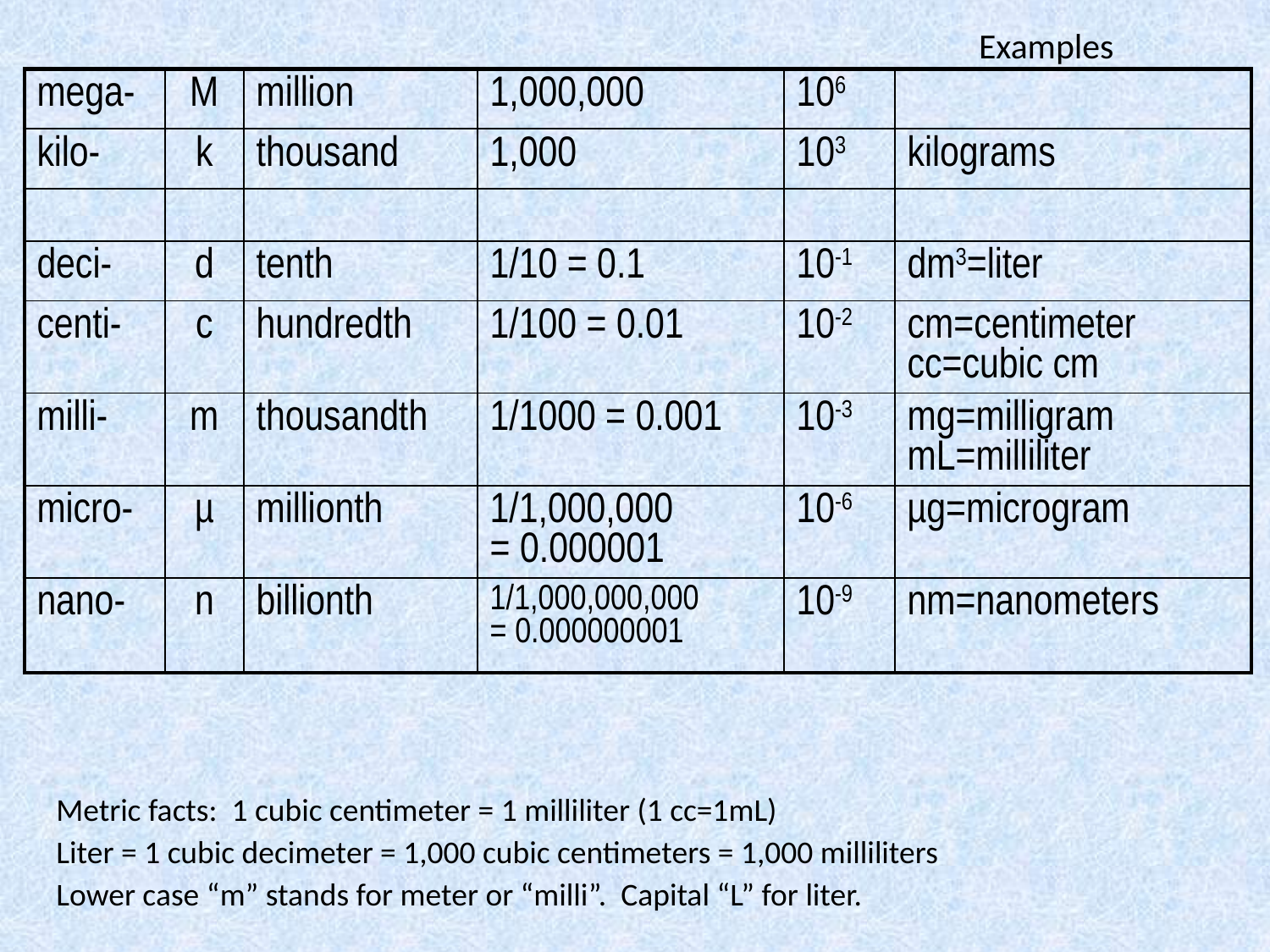

Examples
| mega- | M | million | 1,000,000 | 106 |  |
| --- | --- | --- | --- | --- | --- |
| kilo- | k | thousand | 1,000 | 103 | kilograms |
|  |  |  |  |  |  |
| deci- | d | tenth | 1/10 = 0.1 | 10-1 | dm3=liter |
| centi- | c | hundredth | 1/100 = 0.01 | 10-2 | cm=centimeter cc=cubic cm |
| milli- | m | thousandth | 1/1000 = 0.001 | 10-3 | mg=milligram mL=milliliter |
| micro- | µ | millionth | 1/1,000,000 = 0.000001 | 10-6 | µg=microgram |
| nano- | n | billionth | 1/1,000,000,000 = 0.000000001 | 10-9 | nm=nanometers |
Metric facts:  1 cubic centimeter = 1 milliliter (1 cc=1mL)
Liter = 1 cubic decimeter = 1,000 cubic centimeters = 1,000 milliliters
Lower case “m” stands for meter or “milli”.  Capital “L” for liter.